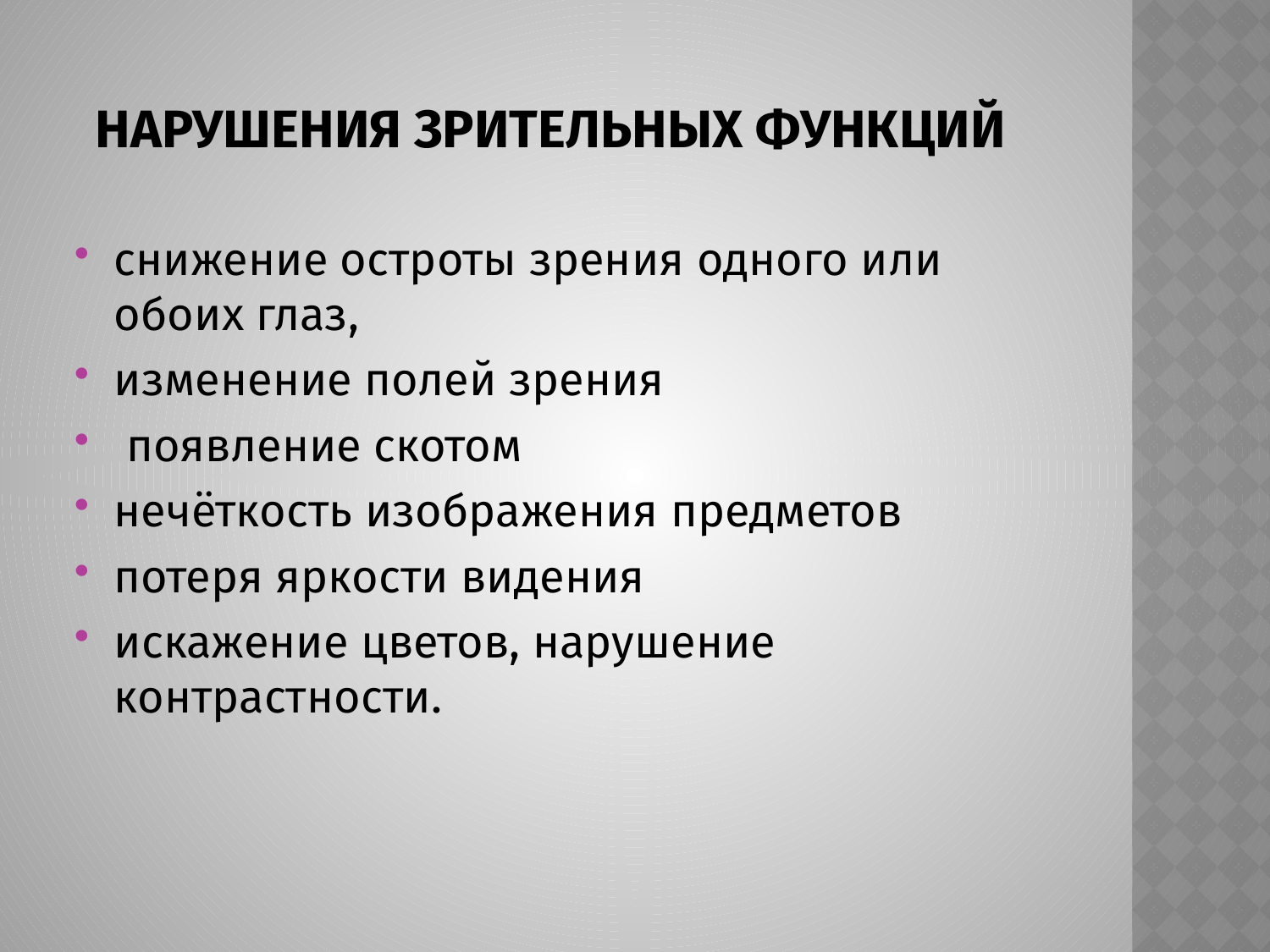

# нарушения зрительных функций
снижение остроты зрения одного или обоих глаз,
изменение полей зрения
 появление скотом
нечёткость изображения предметов
потеря яркости видения
искажение цветов, нарушение контрастности.